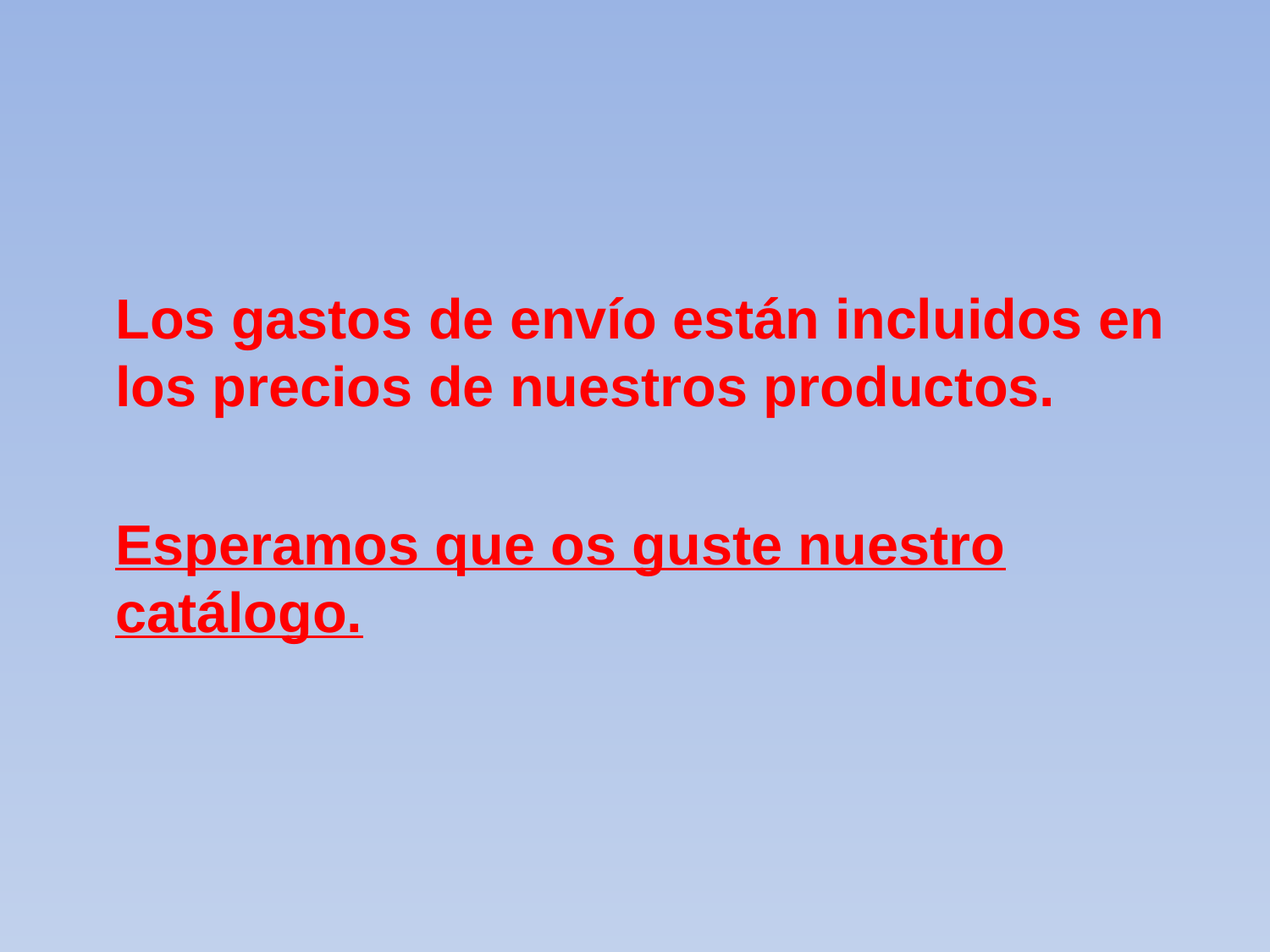

Los gastos de envío están incluidos en los precios de nuestros productos.

	Esperamos que os guste nuestro catálogo.